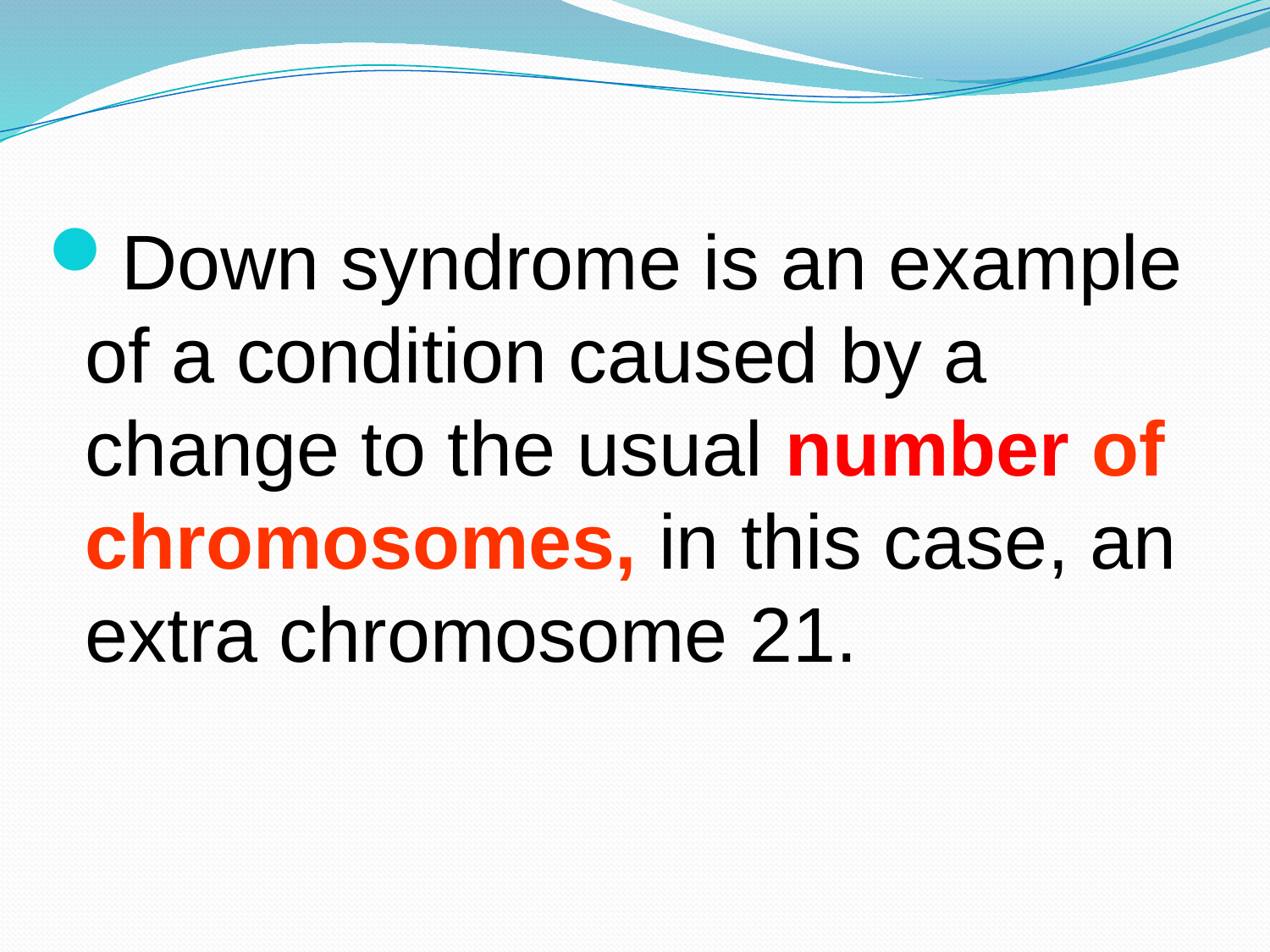

Down syndrome is an example of a condition caused by a change to the usual number of chromosomes, in this case, an extra chromosome 21.